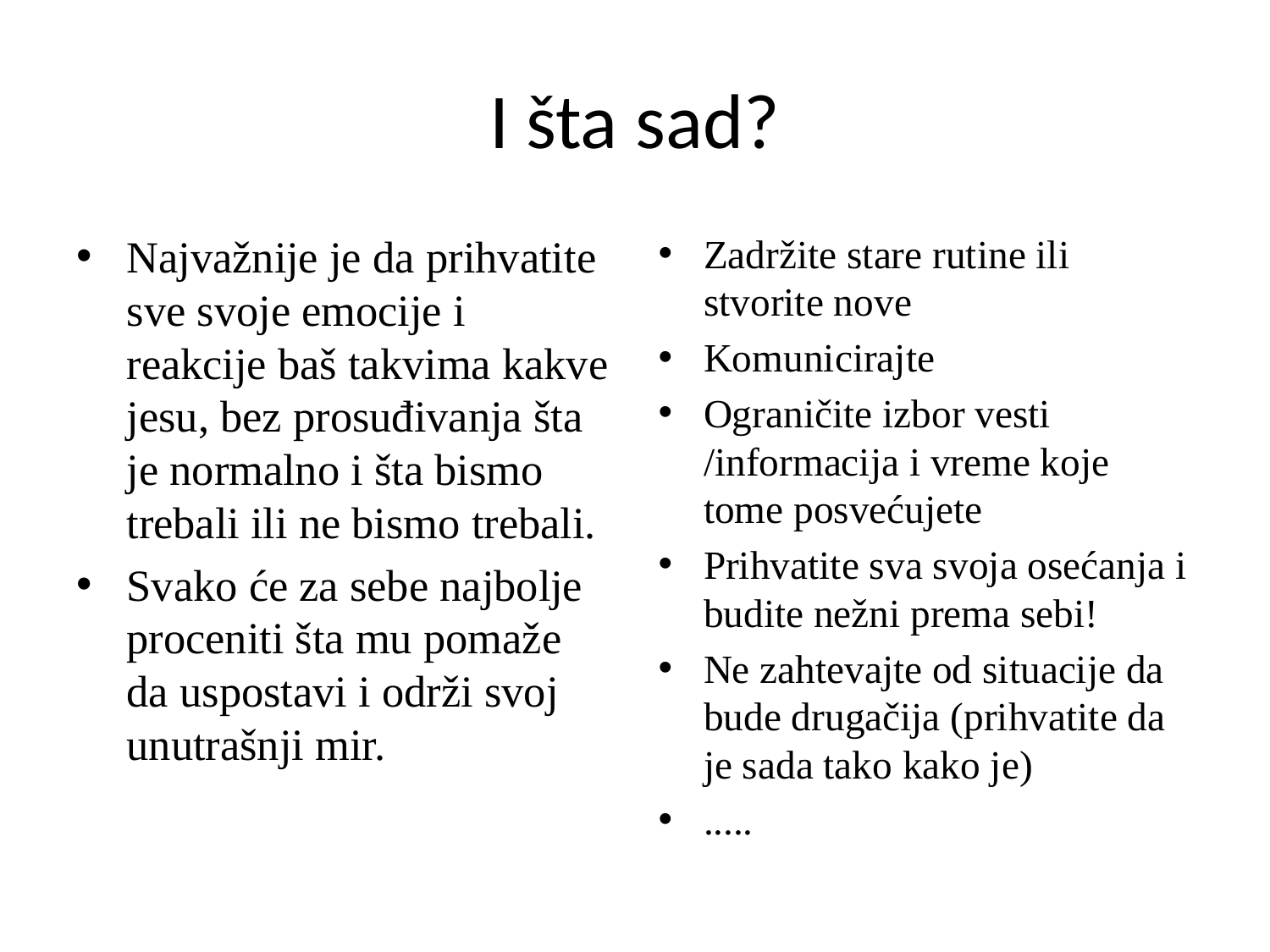

# I šta sad?
Najvažnije je da prihvatite sve svoje emocije i reakcije baš takvima kakve jesu, bez prosuđivanja šta je normalno i šta bismo trebali ili ne bismo trebali.
Svako će za sebe najbolje proceniti šta mu pomaže da uspostavi i održi svoj unutrašnji mir.
Zadržite stare rutine ili stvorite nove
Komunicirajte
Ograničite izbor vesti /informacija i vreme koje tome posvećujete
Prihvatite sva svoja osećanja i budite nežni prema sebi!
Ne zahtevajte od situacije da bude drugačija (prihvatite da je sada tako kako je)
.....